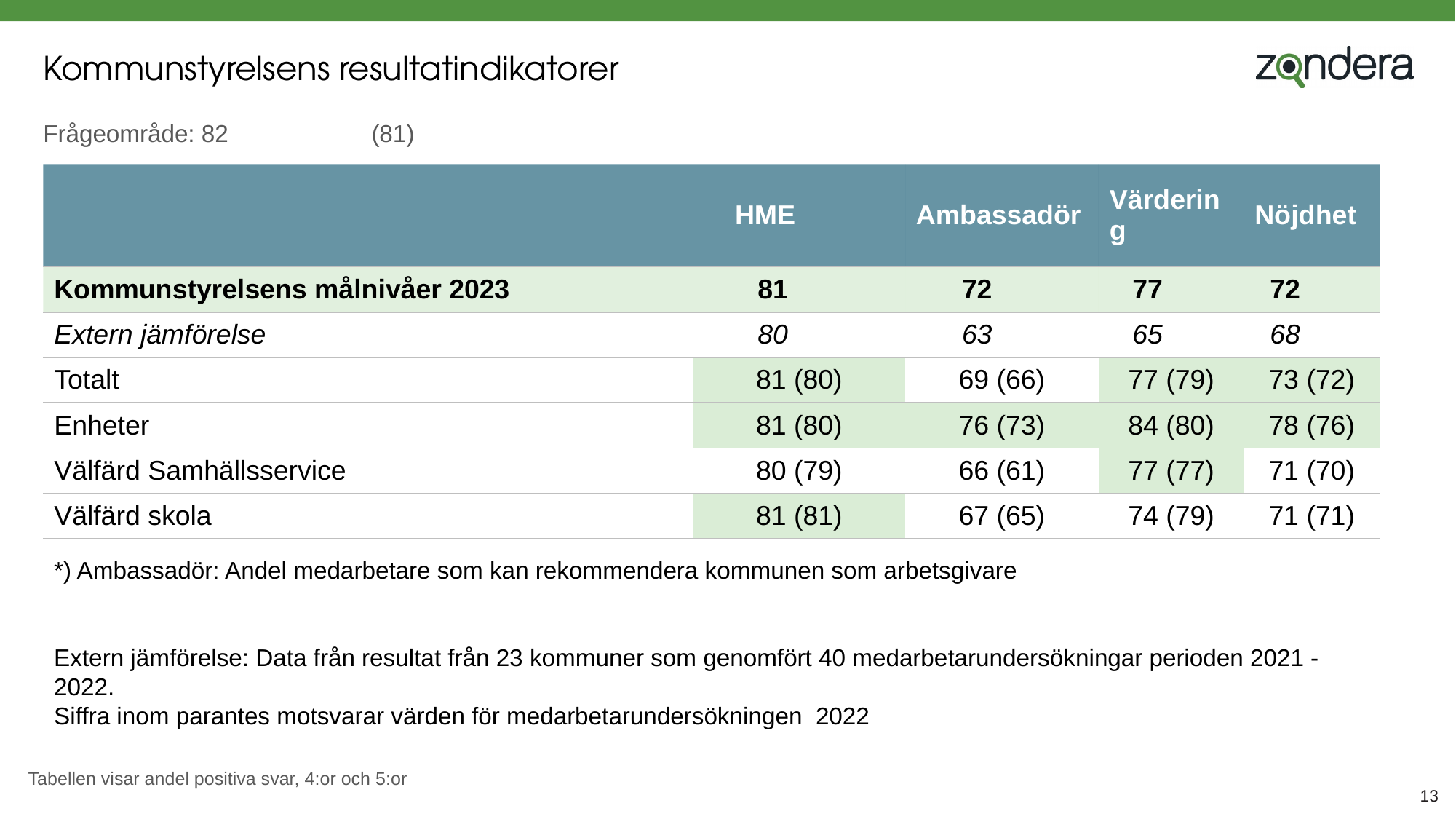

# Kommunstyrelsens resultatindikatorer
| Frågeområde: 82 | (81) |
| --- | --- |
|  | HME | Ambassadör | Värdering | Nöjdhet |
| --- | --- | --- | --- | --- |
| Kommunstyrelsens målnivåer 2023 | 81 | 72 | 77 | 72 |
| Extern jämförelse | 80 | 63 | 65 | 68 |
| Totalt | 81 (80) | 69 (66) | 77 (79) | 73 (72) |
| Enheter | 81 (80) | 76 (73) | 84 (80) | 78 (76) |
| Välfärd Samhällsservice | 80 (79) | 66 (61) | 77 (77) | 71 (70) |
| Välfärd skola | 81 (81) | 67 (65) | 74 (79) | 71 (71) |
*) Ambassadör: Andel medarbetare som kan rekommendera kommunen som arbetsgivare
Extern jämförelse: Data från resultat från 23 kommuner som genomfört 40 medarbetarundersökningar perioden 2021 - 2022.
Siffra inom parantes motsvarar värden för medarbetarundersökningen  2022

Tabellen visar andel positiva svar, 4:or och 5:or
13